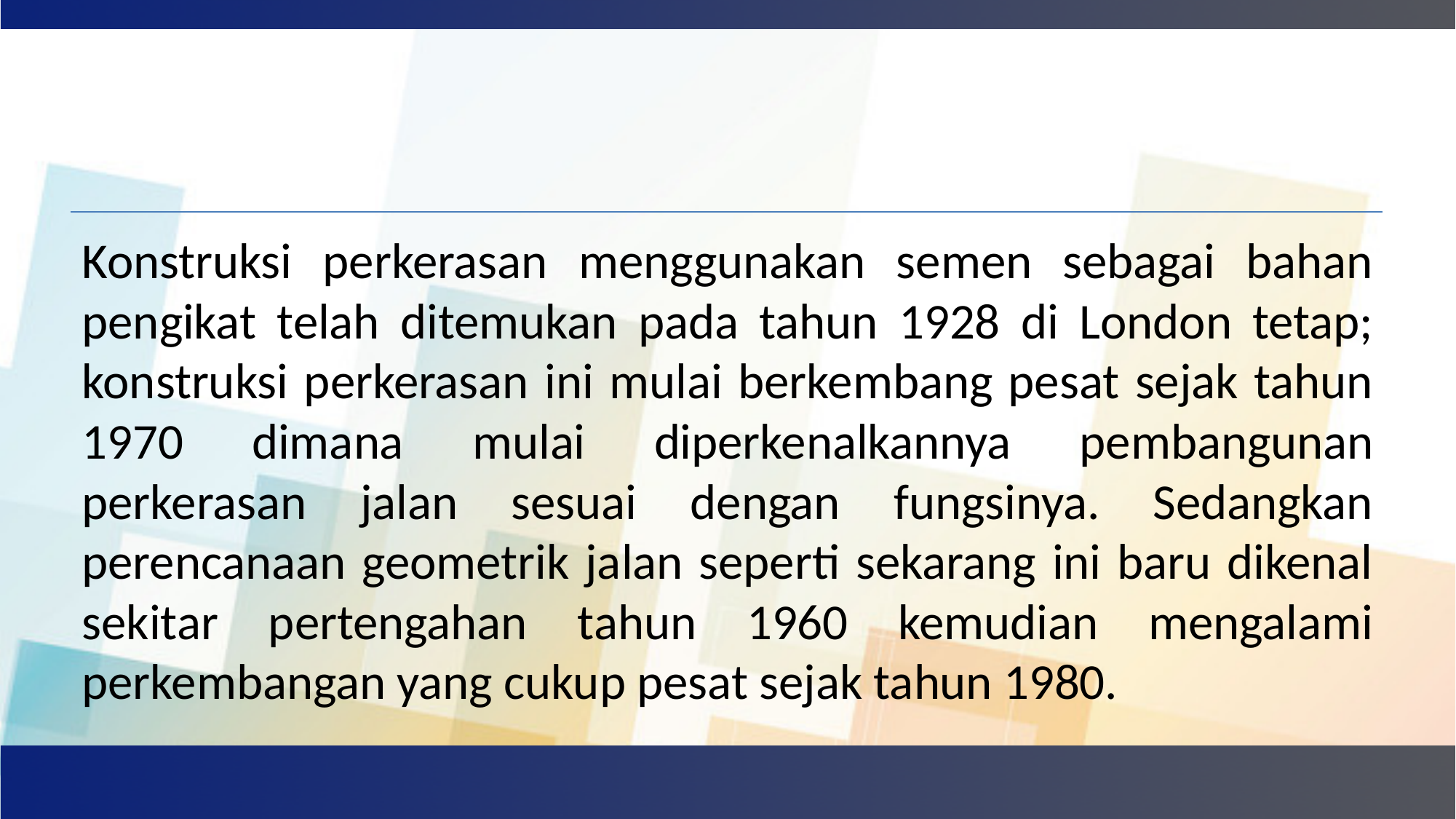

#
Konstruksi perkerasan menggunakan semen sebagai bahan pengikat telah ditemukan pada tahun 1928 di London tetap; konstruksi perkerasan ini mulai berkembang pesat sejak tahun 1970 dimana mulai diperkenalkannya pembangunan perkerasan jalan sesuai dengan fungsinya. Sedangkan perencanaan geometrik jalan seperti sekarang ini baru dikenal sekitar pertengahan tahun 1960 kemudian mengalami perkembangan yang cukup pesat sejak tahun 1980.